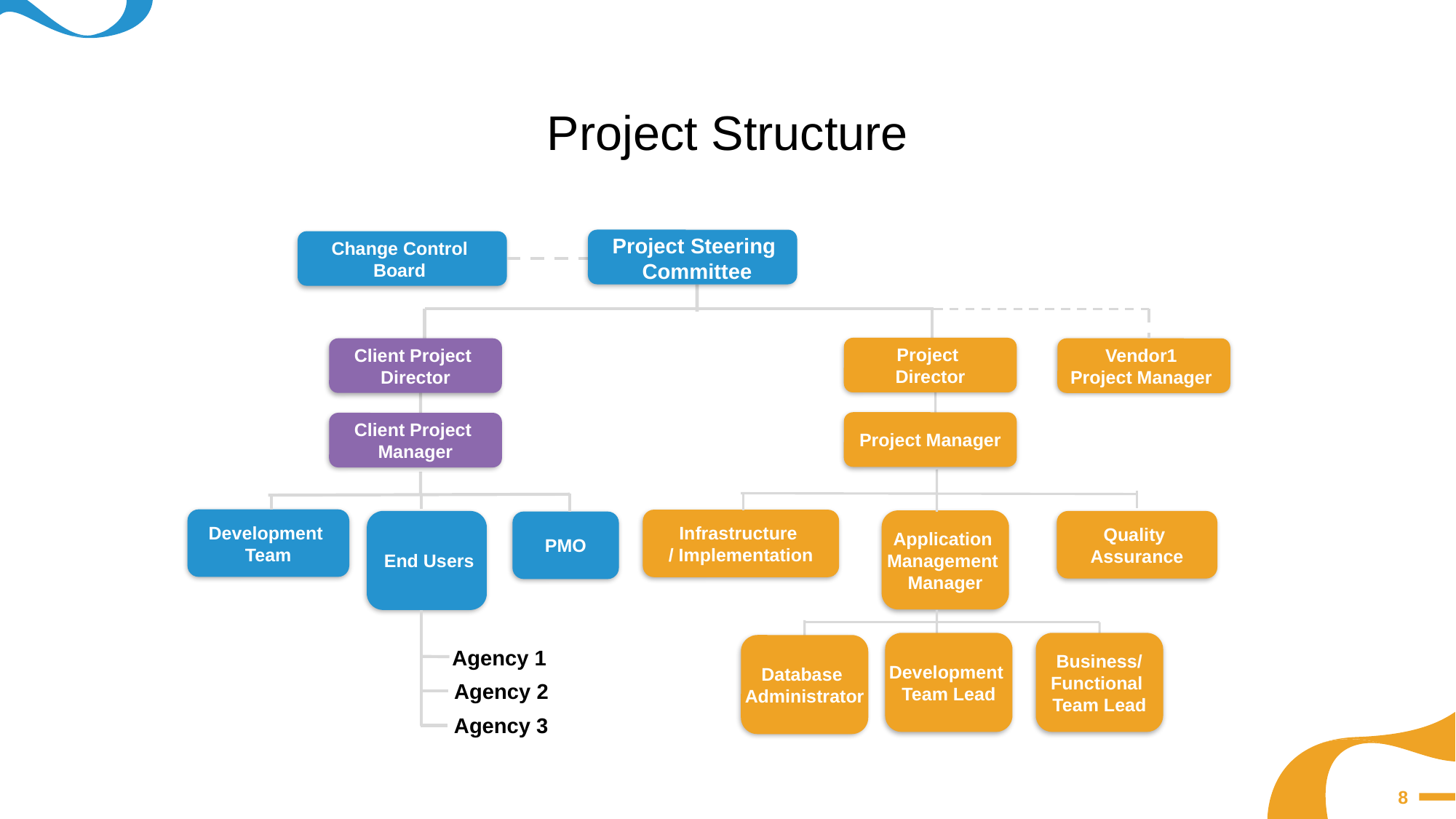

Project Structure
Project Steering
Committee

Change Control
Board

Project
Director
Client Project
Director

Vendor1
Project Manager

Project Manager
Client Project
Manager

Development
Team
Infrastructure
/ Implementation
Application
Management
Manager
 End Users
Quality
Assurance
PMO

Development
Team Lead
Business/
Functional
Team Lead
Database
Administrator
Agency 1
Agency 2
Agency 3

8